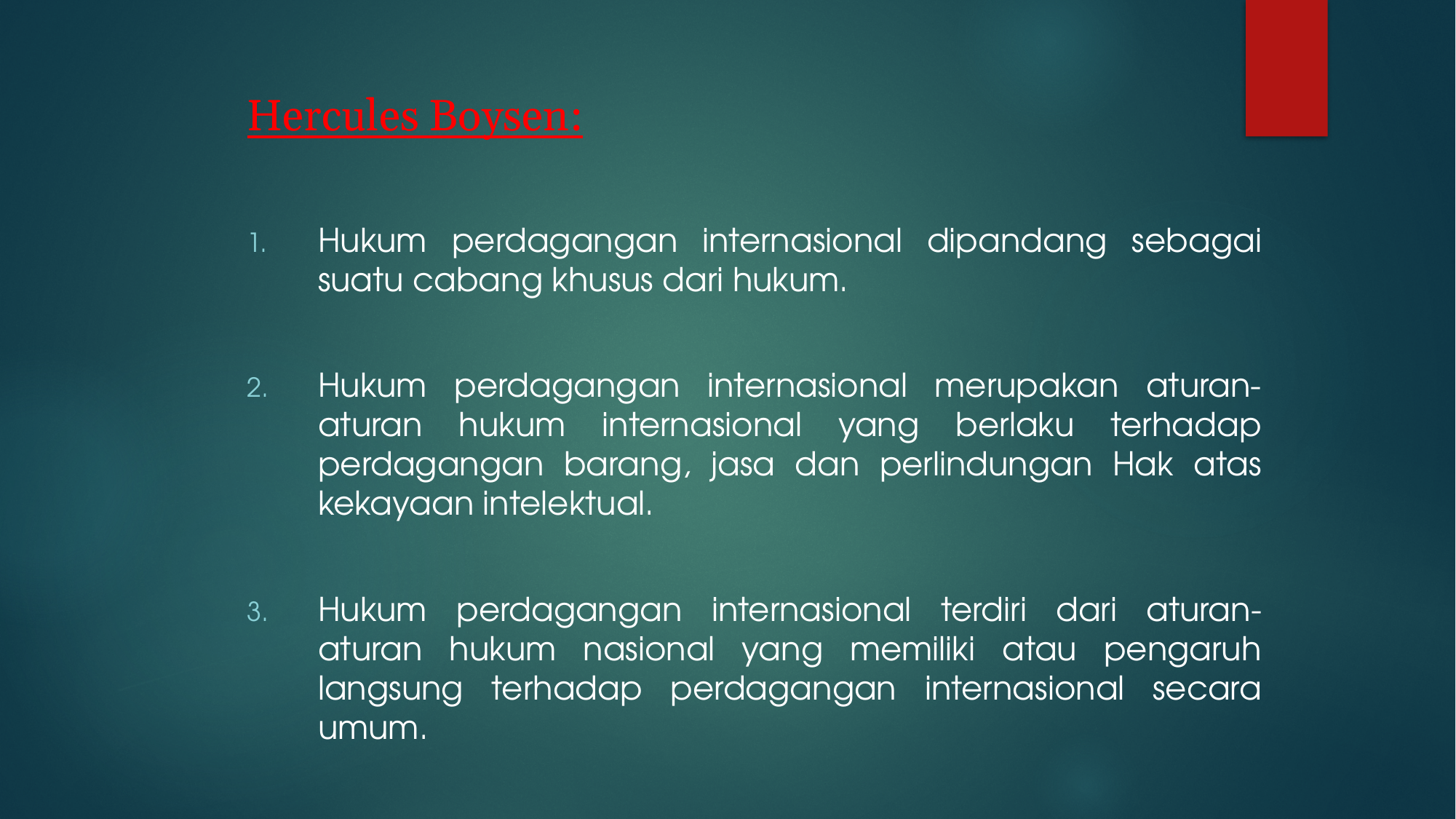

Hercules Boysen:

Hukum perdagangan internasional dipandang sebagai suatu cabang khusus dari hukum.

Hukum perdagangan internasional merupakan aturan-aturan hukum internasional yang berlaku terhadap perdagangan barang, jasa dan perlindungan Hak atas kekayaan intelektual.

Hukum perdagangan internasional terdiri dari aturan-aturan hukum nasional yang memiliki atau pengaruh langsung terhadap perdagangan internasional secara umum.